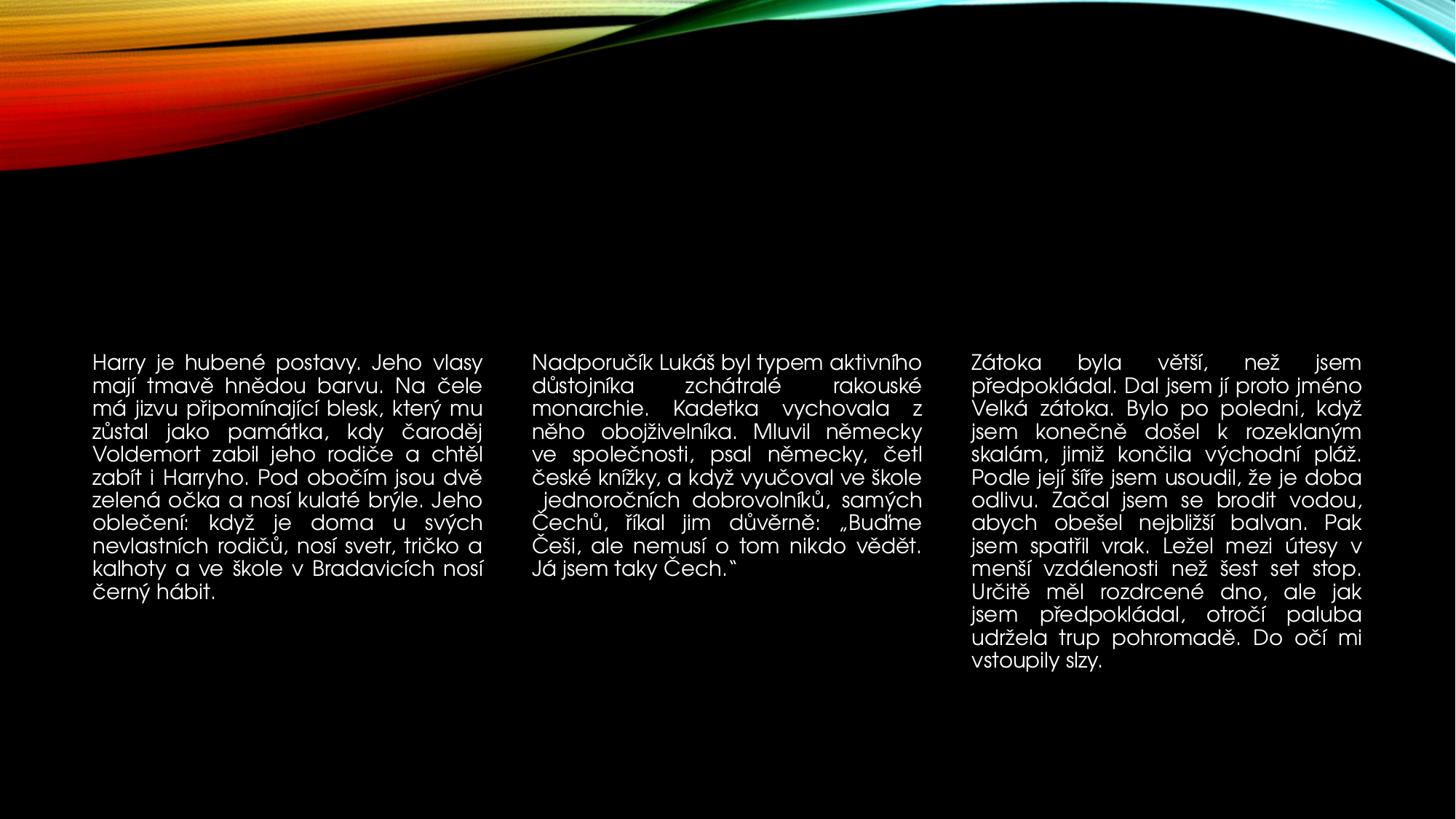

#

Nadporučík Lukáš byl typem aktivního důstojníka zchátralé rakouské monarchie. Kadetka vychovala z něho obojživelníka. Mluvil německy ve společnosti, psal německy, četl české knížky, a když vyučoval ve škole  jednoročních dobrovolníků, samých Čechů, říkal jim důvěrně: „Buďme Češi, ale nemusí o tom nikdo vědět. Já jsem taky Čech.“
Harry je hubené postavy. Jeho vlasy mají tmavě hnědou barvu. Na čele má jizvu připomínající blesk, který mu zůstal jako památka, kdy čaroděj Voldemort zabil jeho rodiče a chtěl zabít i Harryho. Pod obočím jsou dvě zelená očka a nosí kulaté brýle. Jeho oblečení: když je doma u svých nevlastních rodičů, nosí svetr, tričko a kalhoty a ve škole v Bradavicích nosí černý hábit.

Zátoka byla větší, než jsem předpokládal. Dal jsem jí proto jméno Velká zátoka. Bylo po poledni, když jsem konečně došel k rozeklaným skalám, jimiž končila východní pláž. Podle její šíře jsem usoudil, že je doba odlivu. Začal jsem se brodit vodou, abych obešel nejbližší balvan. Pak jsem spatřil vrak. Ležel mezi útesy v menší vzdálenosti než šest set stop. Určitě měl rozdrcené dno, ale jak jsem předpokládal, otročí paluba udržela trup pohromadě. Do očí mi vstoupily slzy.